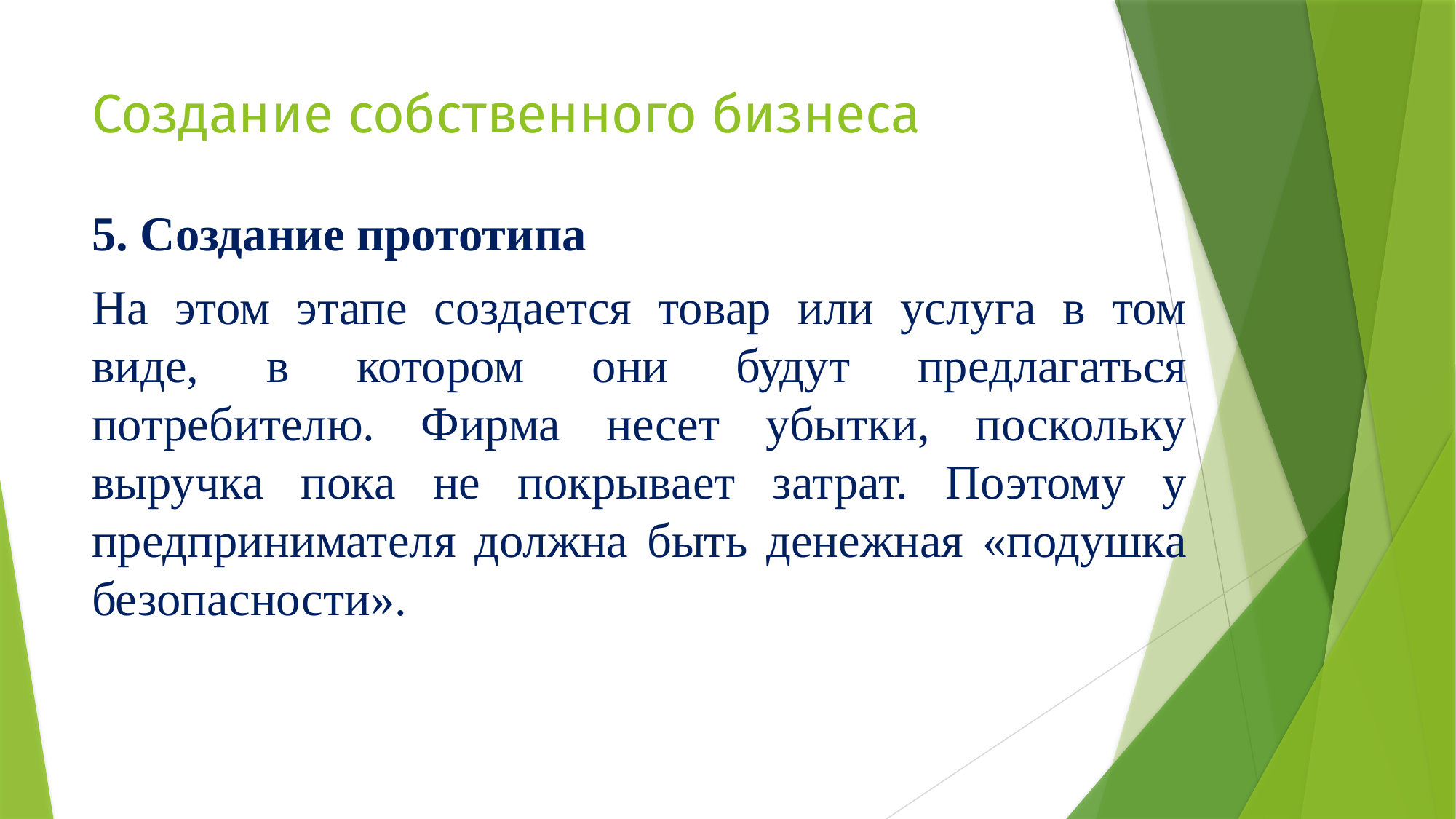

# Создание собственного бизнеса
5. Создание прототипа
На этом этапе создается товар или услуга в том виде, в котором они будут предлагаться потребителю. Фирма несет убытки, поскольку выручка пока не покрывает затрат. Поэтому у предпринимателя должна быть денежная «подушка безопасности».